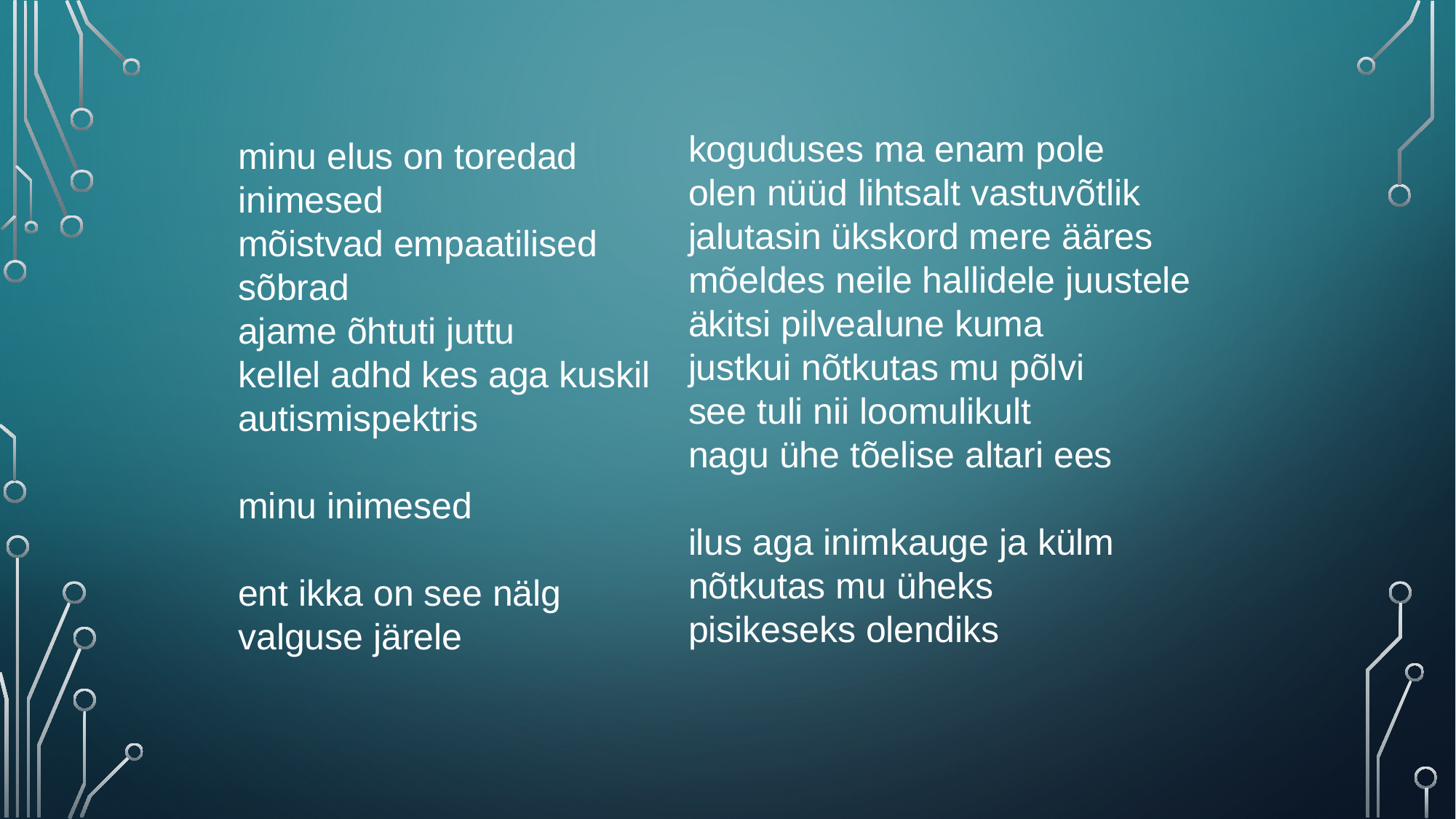

koguduses ma enam pole
olen nüüd lihtsalt vastuvõtlik
jalutasin ükskord mere ääres
mõeldes neile hallidele juustele
äkitsi pilvealune kuma
justkui nõtkutas mu põlvi
see tuli nii loomulikult
nagu ühe tõelise altari ees

ilus aga inimkauge ja külm
nõtkutas mu üheks
pisikeseks olendiks
minu elus on toredad inimesed
mõistvad empaatilised sõbrad
ajame õhtuti juttu
kellel adhd kes aga kuskil
autismispektris

minu inimesed

ent ikka on see nälg
valguse järele